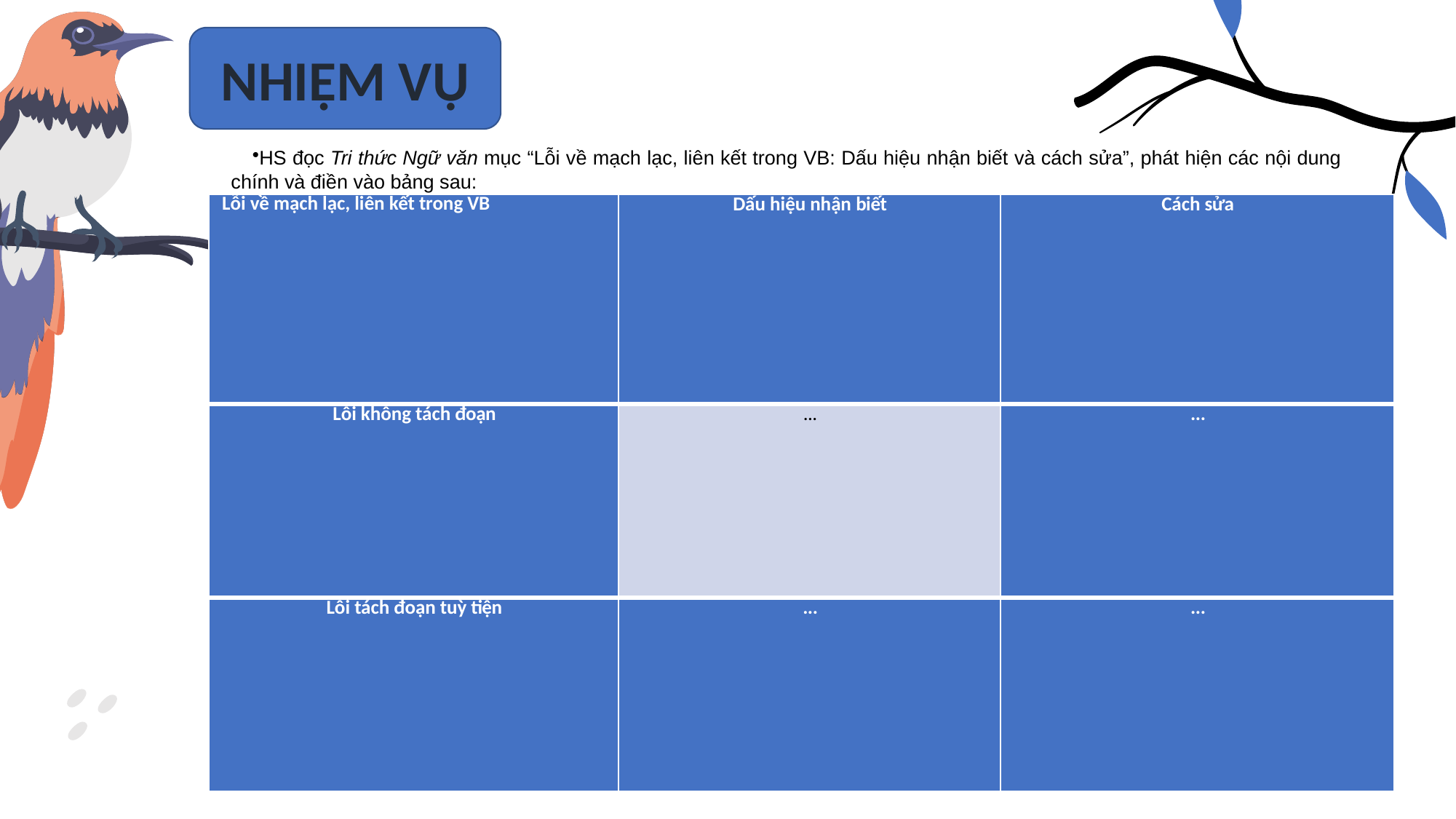

NHIỆM VỤ
HS đọc Tri thức Ngữ văn mục “Lỗi về mạch lạc, liên kết trong VB: Dấu hiệu nhận biết và cách sửa”, phát hiện các nội dung chính và điền vào bảng sau:

| Lỗi về mạch lạc, liên kết trong VB | Dấu hiệu nhận biết | Cách sửa |
| --- | --- | --- |
| Lỗi không tách đoạn | ... | ... |
| Lỗi tách đoạn tuỳ tiện | ... | ... |